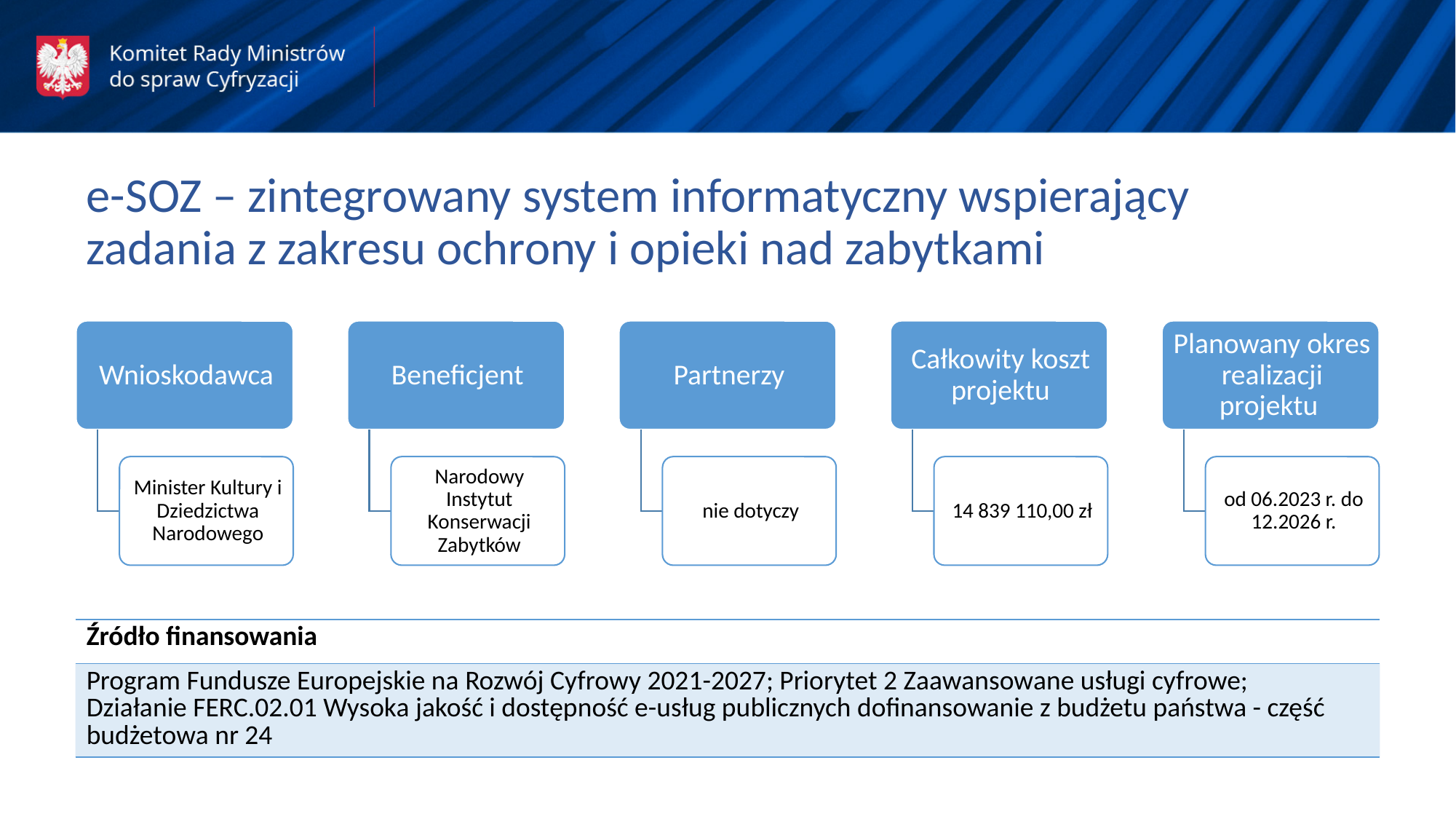

# e-SOZ – zintegrowany system informatyczny wspierający zadania z zakresu ochrony i opieki nad zabytkami
Wnioskodawca
Minister Kultury i Dziedzictwa Narodowego
Beneficjent
Narodowy Instytut Konserwacji Zabytków
Partnerzy
nie dotyczy
Całkowity koszt projektu
14 839 110,00 zł
Planowany okres realizacji projektu
od 06.2023 r. do 12.2026 r.
| Źródło finansowania |
| --- |
| Program Fundusze Europejskie na Rozwój Cyfrowy 2021-2027; Priorytet 2 Zaawansowane usługi cyfrowe; Działanie FERC.02.01 Wysoka jakość i dostępność e-usług publicznych dofinansowanie z budżetu państwa - część budżetowa nr 24 |